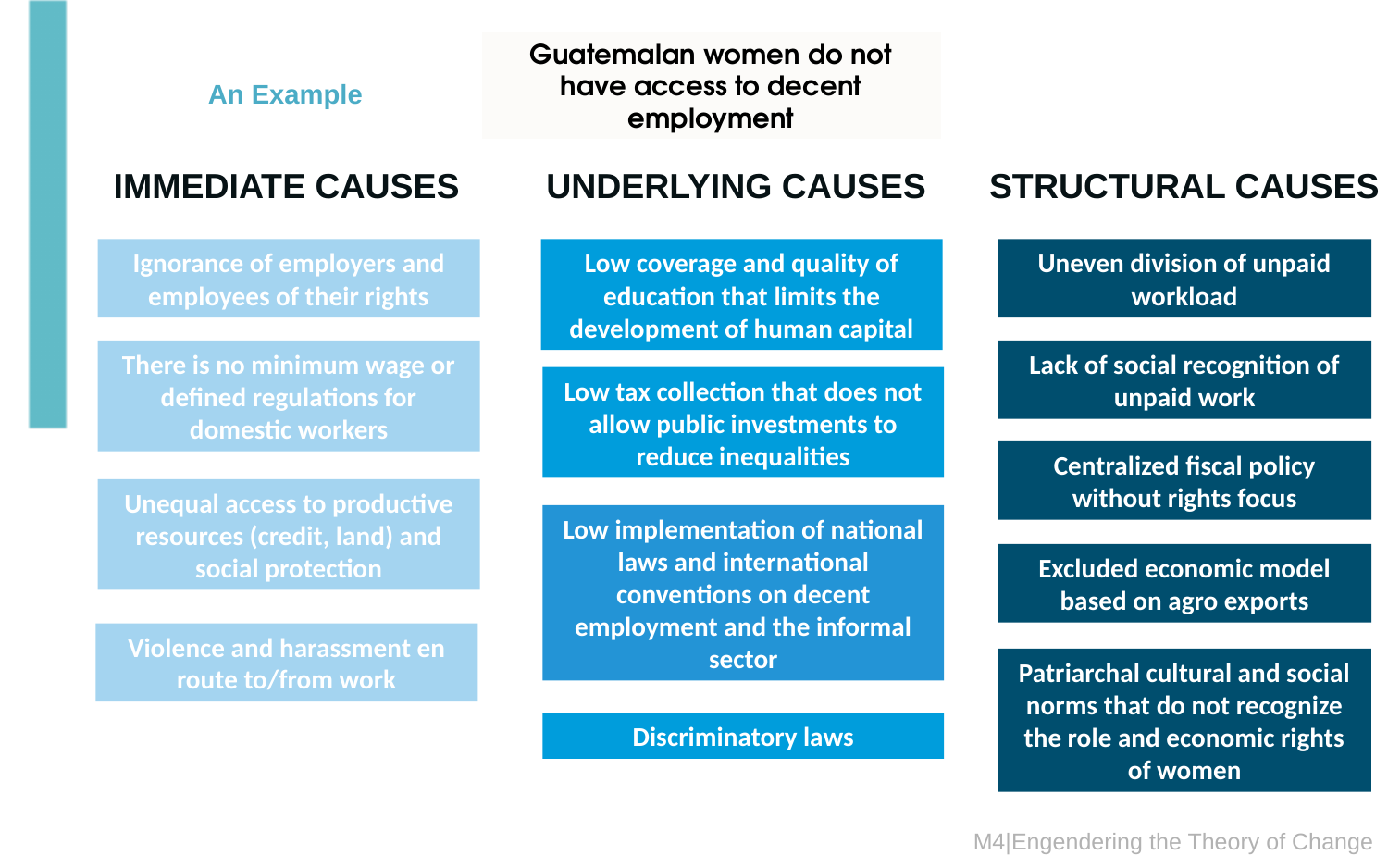

Guatemalan women do not have access to decent employment
# An Example
IMMEDIATE CAUSES
UNDERLYING CAUSES
STRUCTURAL CAUSES
Ignorance of employers and employees of their rights
Low coverage and quality of education that limits the development of human capital
Uneven division of unpaid workload
There is no minimum wage or defined regulations for domestic workers
Lack of social recognition of unpaid work
Low tax collection that does not allow public investments to reduce inequalities
Centralized fiscal policy without rights focus
Unequal access to productive resources (credit, land) and social protection
Low implementation of national laws and international conventions on decent employment and the informal sector
Excluded economic model based on agro exports
Violence and harassment en route to/from work
Patriarchal cultural and social norms that do not recognize the role and economic rights of women
Discriminatory laws
M4|Engendering the Theory of Change